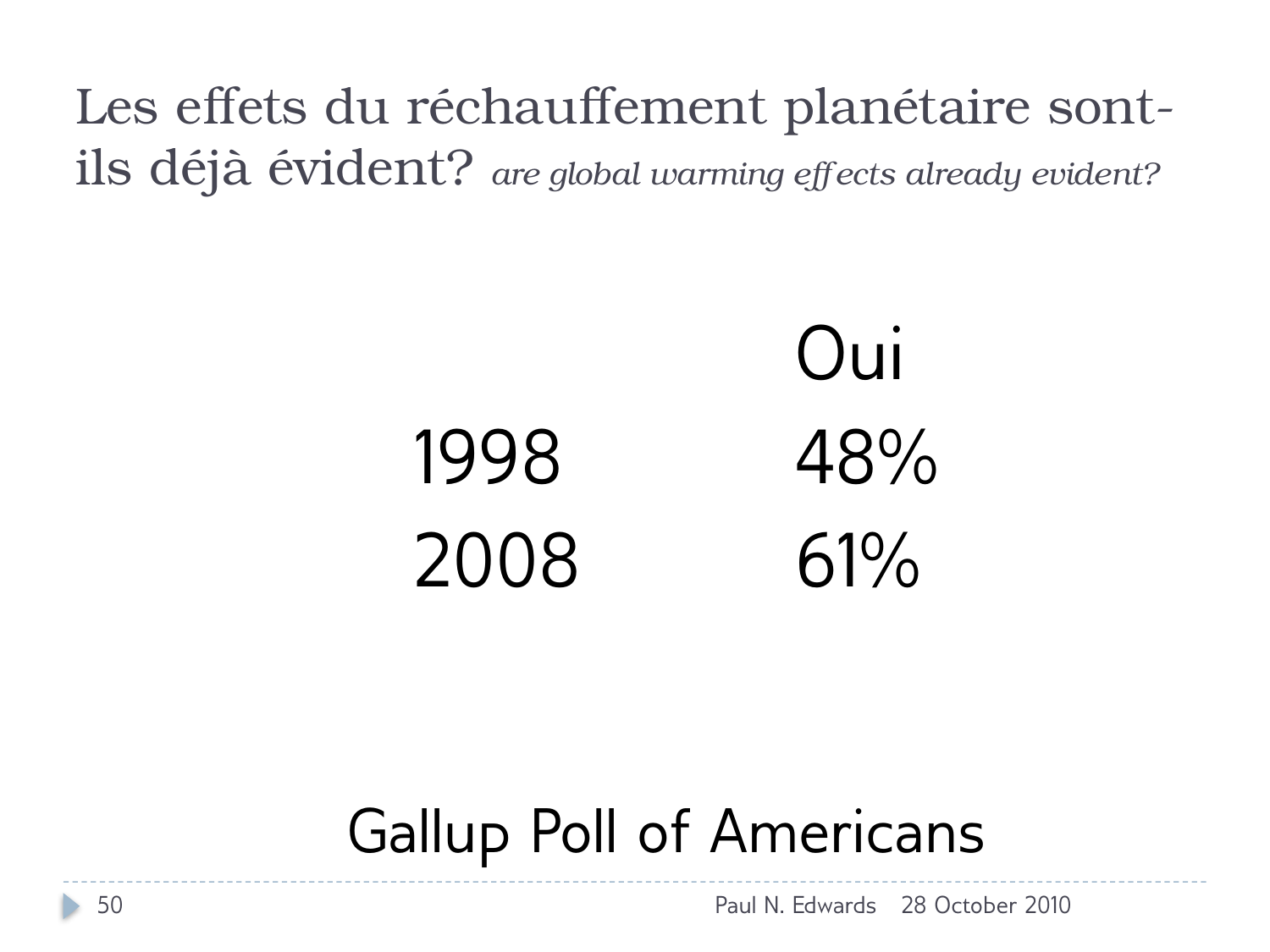

Les effets du réchauffement planétaire sont-ils déjà évident? are global warming effects already evident?
						Oui
			1998		48%
			2008        	61%
Gallup Poll of Americans
50
Paul N. Edwards
28 October 2010